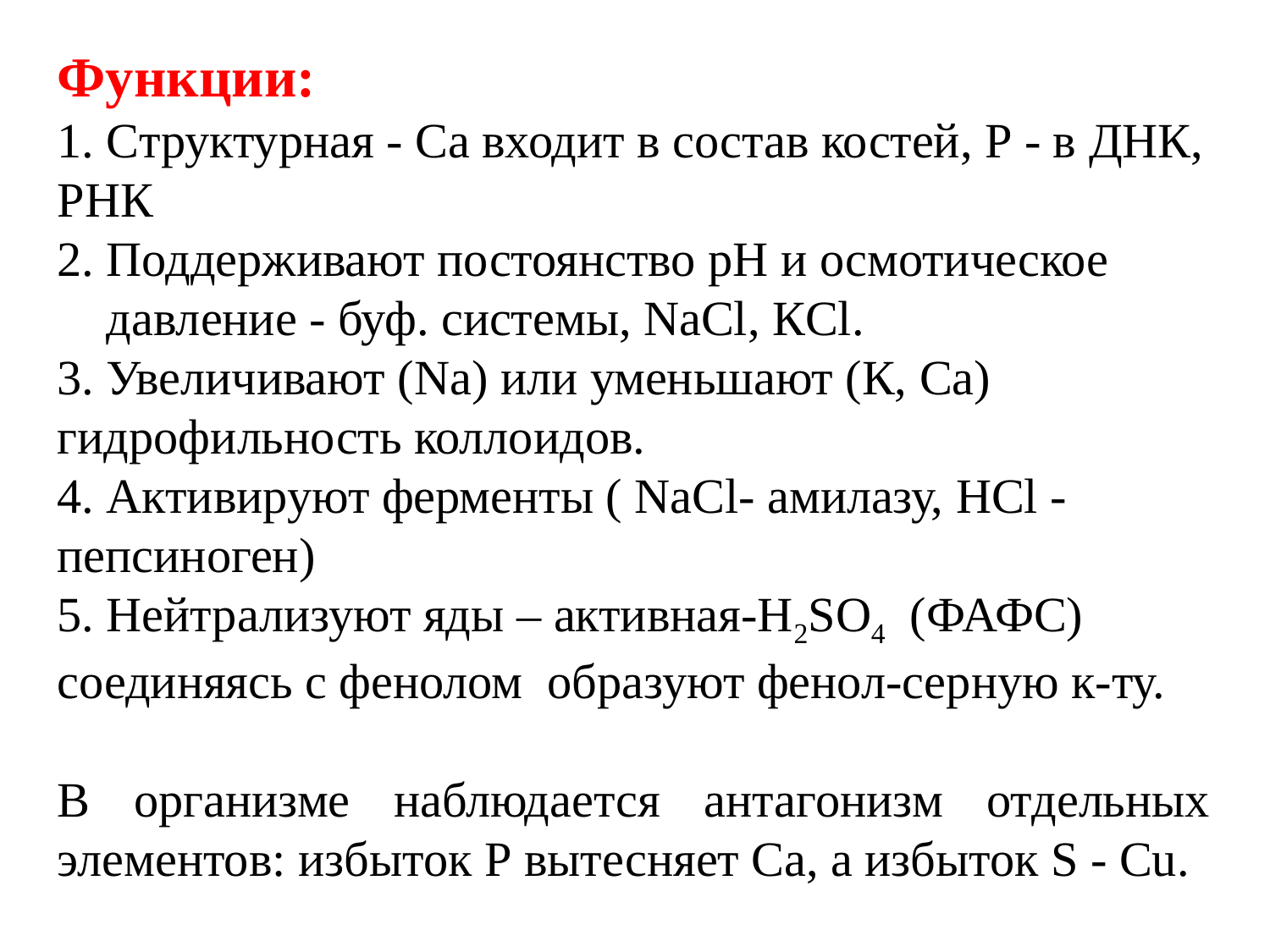

Функции:
1. Структурная - Са входит в состав костей, Р - в ДНК, РНК
2. Поддерживают постоянство рН и осмотическое
    давление - буф. системы, NaCl, КCl.
3. Увеличивают (Na) или уменьшают (К, Са)      гидрофильность коллоидов.
4. Активируют ферменты ( NaCl- амилазу, НCl - пепсиноген)
5. Нейтрализуют яды – активная-Н2SО4  (ФАФС) соединяясь с фенолом  образуют фенол-серную к-ту.

В организме наблюдается антагонизм отдельных элементов: избыток Р вытесняет Са, а избыток S - Cu.